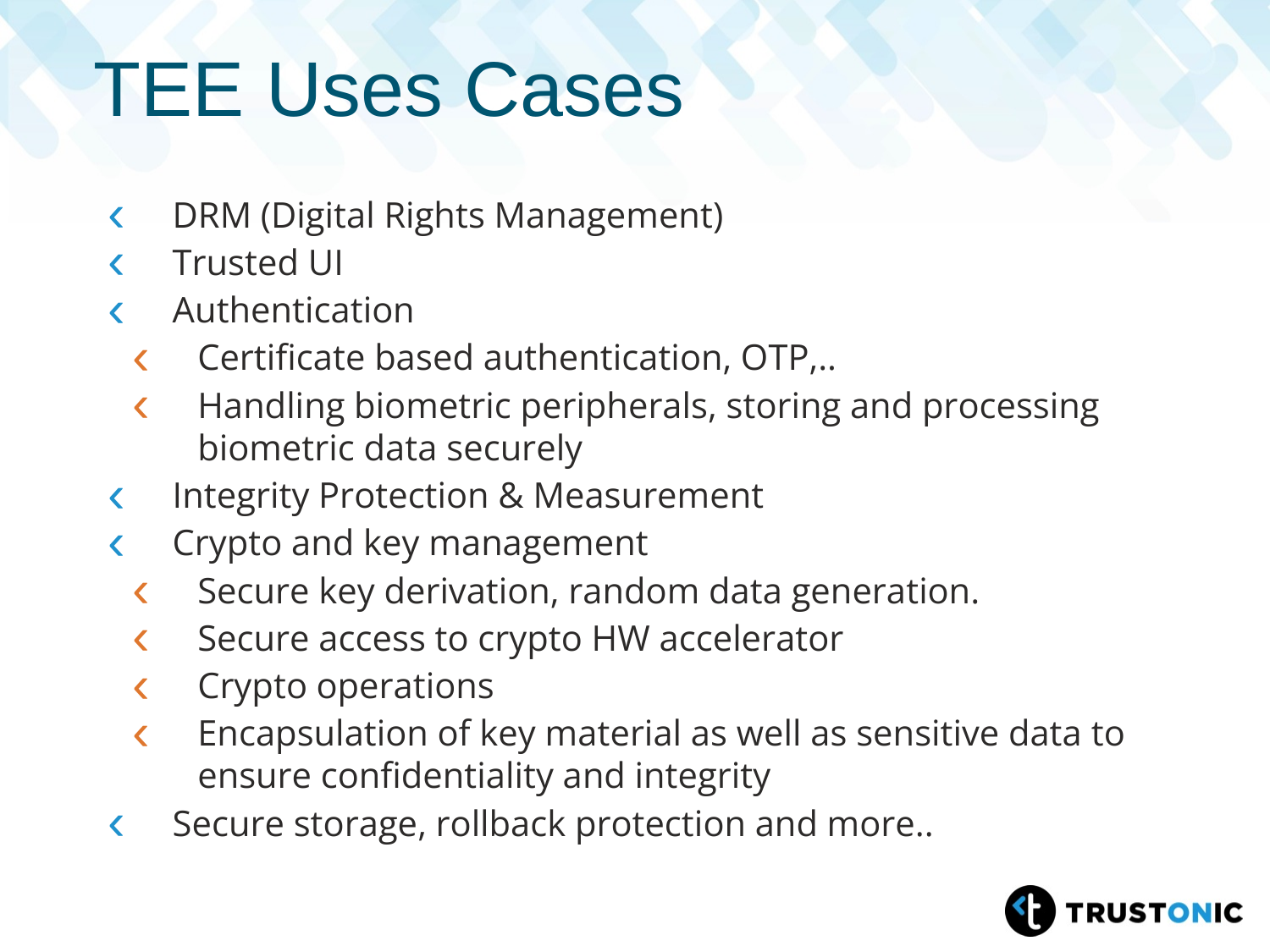

# TEE Uses Cases
DRM (Digital Rights Management)
Trusted UI
Authentication
Certificate based authentication, OTP,..
Handling biometric peripherals, storing and processing biometric data securely
Integrity Protection & Measurement
Crypto and key management
Secure key derivation, random data generation.
Secure access to crypto HW accelerator
Crypto operations
Encapsulation of key material as well as sensitive data to ensure confidentiality and integrity
Secure storage, rollback protection and more..